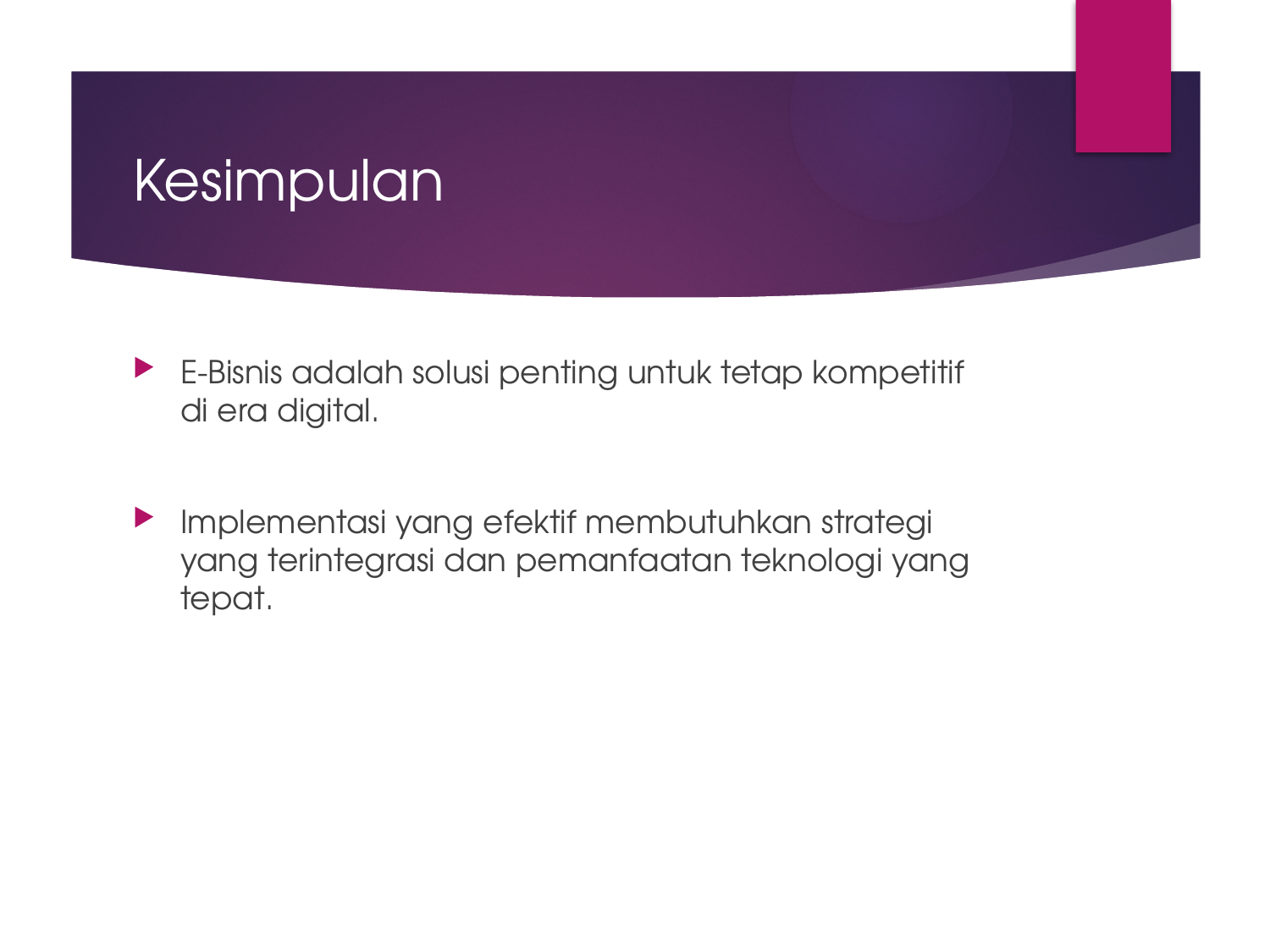

# Kesimpulan
E-Bisnis adalah solusi penting untuk tetap kompetitif di era digital.

Implementasi yang efektif membutuhkan strategi yang terintegrasi dan pemanfaatan teknologi yang tepat.